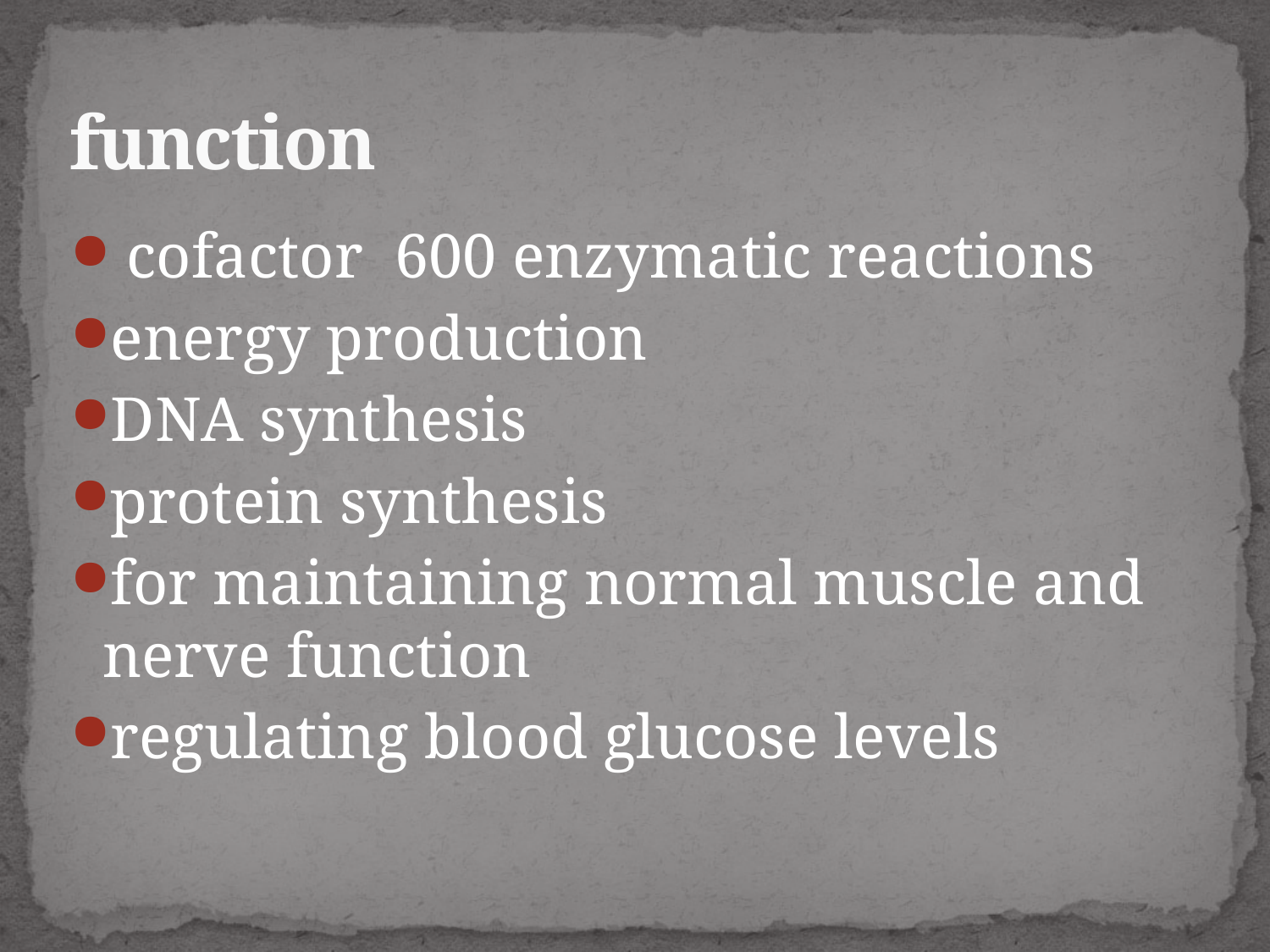

# function
 cofactor  600 enzymatic reactions
energy production
DNA synthesis
protein synthesis
for maintaining normal muscle and nerve function
regulating blood glucose levels